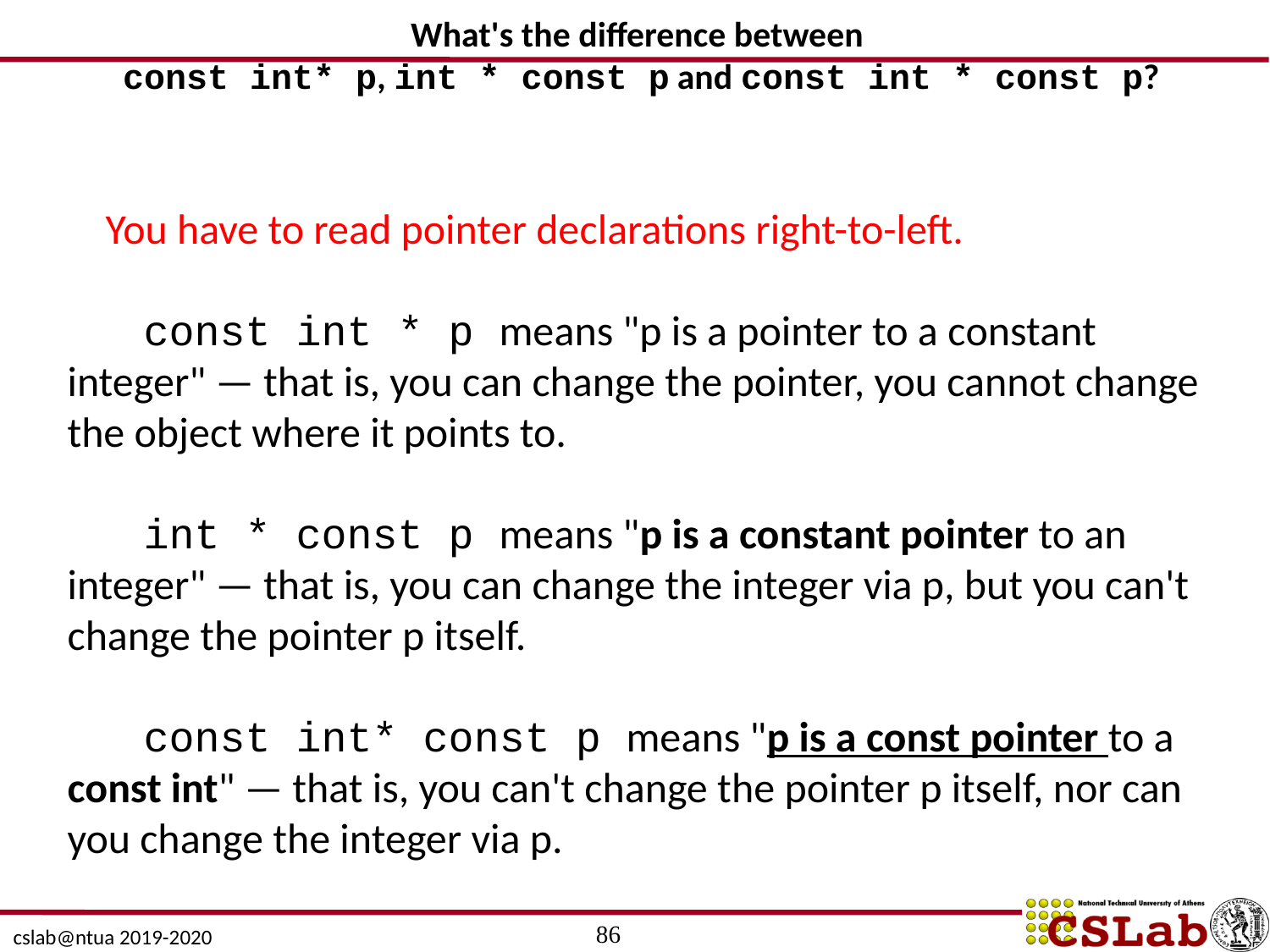

# What's the difference between const int* p, int * const p and const int * const p?

    You have to read pointer declarations right-to-left.

        const int * p means "p is a pointer to a constant integer" — that is, you can change the pointer, you cannot change the object where it points to.

        int * const p means "p is a constant pointer to an integer" — that is, you can change the integer via p, but you can't change the pointer p itself.

        const int* const p means "p is a const pointer to a const int" — that is, you can't change the pointer p itself, nor can you change the integer via p.
86
cslab@ntua 2019-2020